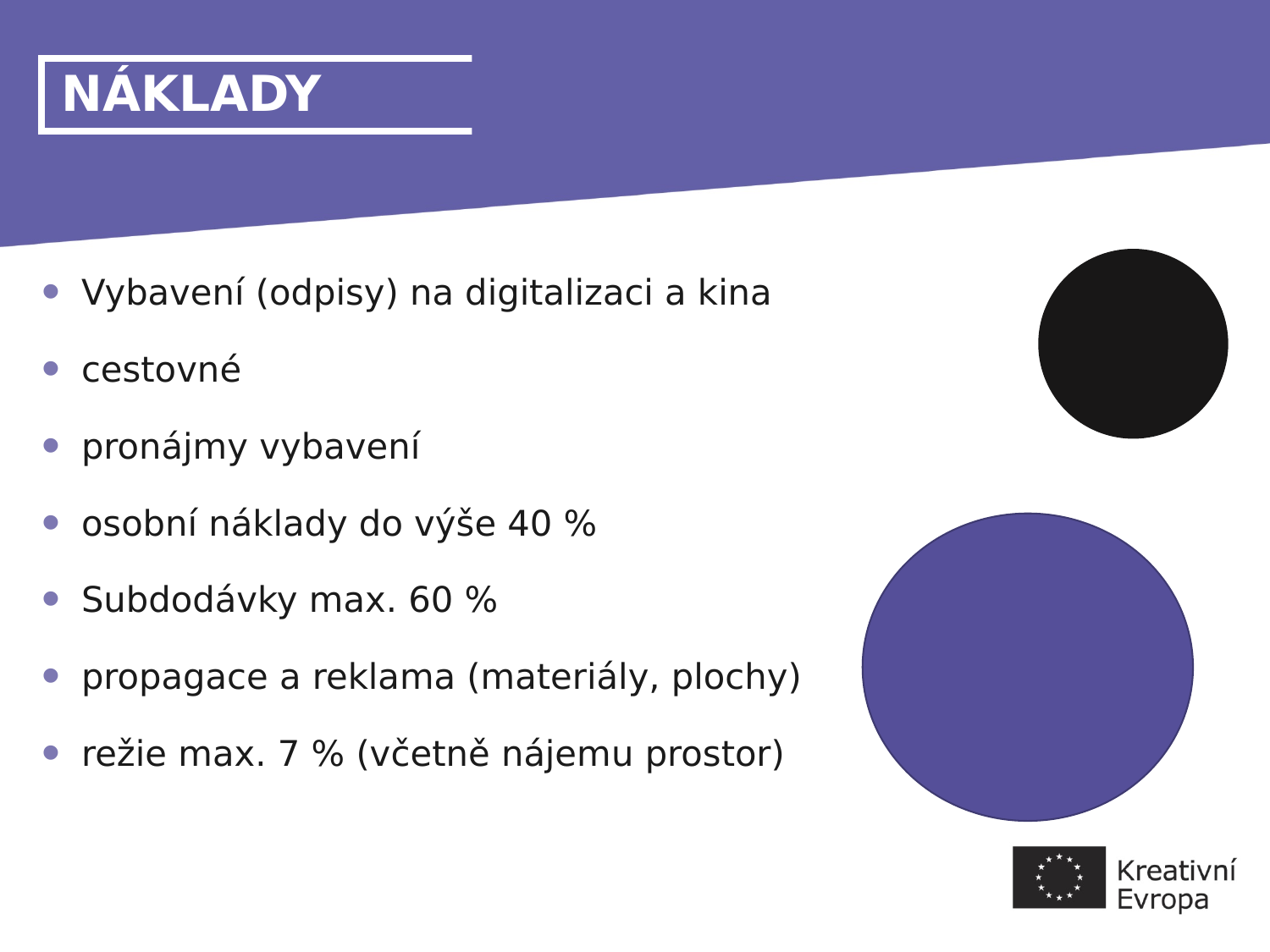

# NÁKLADY
Vybavení (odpisy) na digitalizaci a kina
cestovné
pronájmy vybavení
osobní náklady do výše 40 %
Subdodávky max. 60 %
propagace a reklama (materiály, plochy)
režie max. 7 % (včetně nájemu prostor)